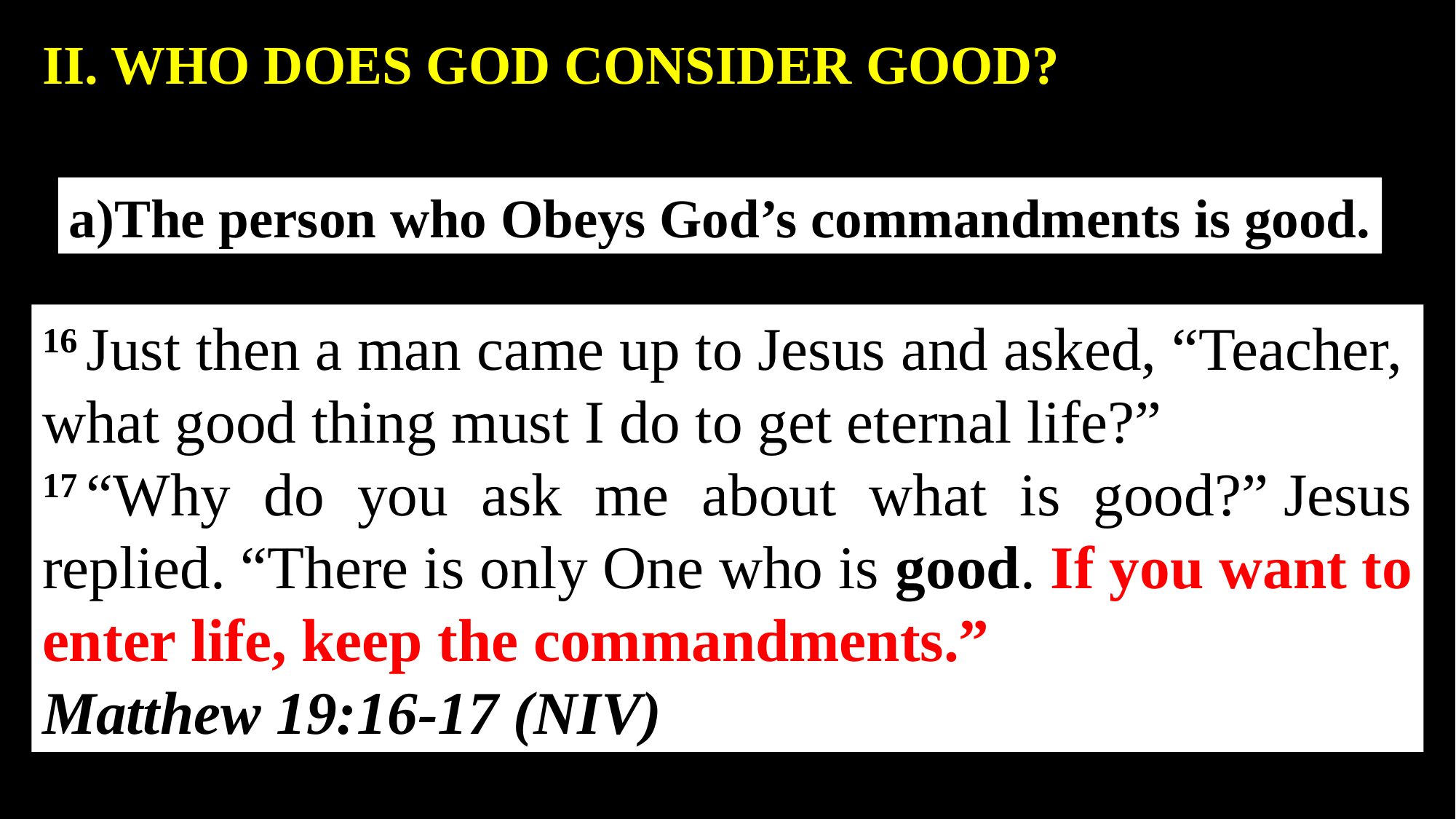

II. WHO DOES GOD CONSIDER GOOD?
The person who Obeys God’s commandments is good.
16 Just then a man came up to Jesus and asked, “Teacher, what good thing must I do to get eternal life?”
17 “Why do you ask me about what is good?” Jesus replied. “There is only One who is good. If you want to enter life, keep the commandments.”
Matthew 19:16-17 (NIV)